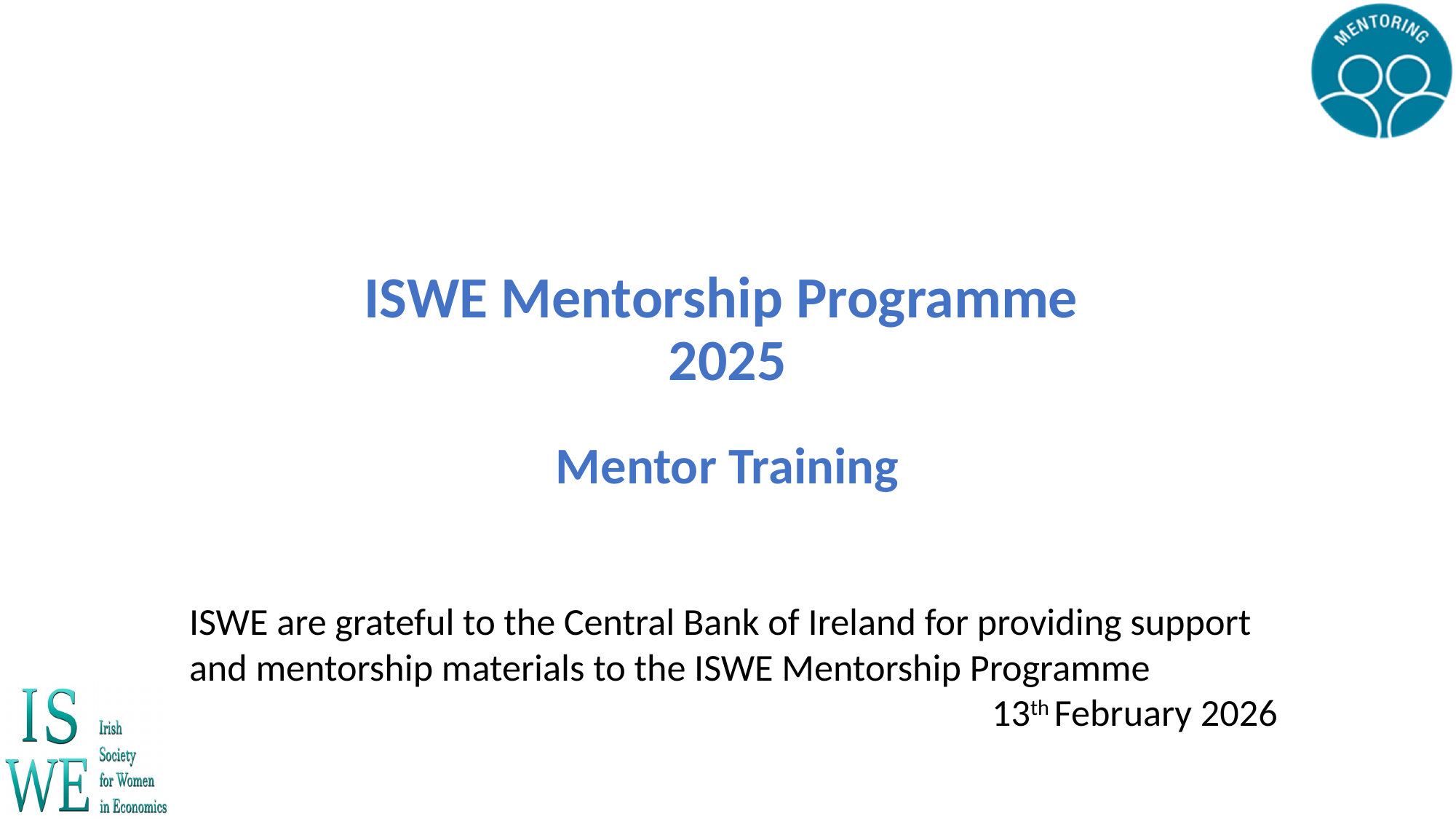

# ISWE Mentorship Programme 2025 Mentor Training
ISWE are grateful to the Central Bank of Ireland for providing support and mentorship materials to the ISWE Mentorship Programme
13th February 2026